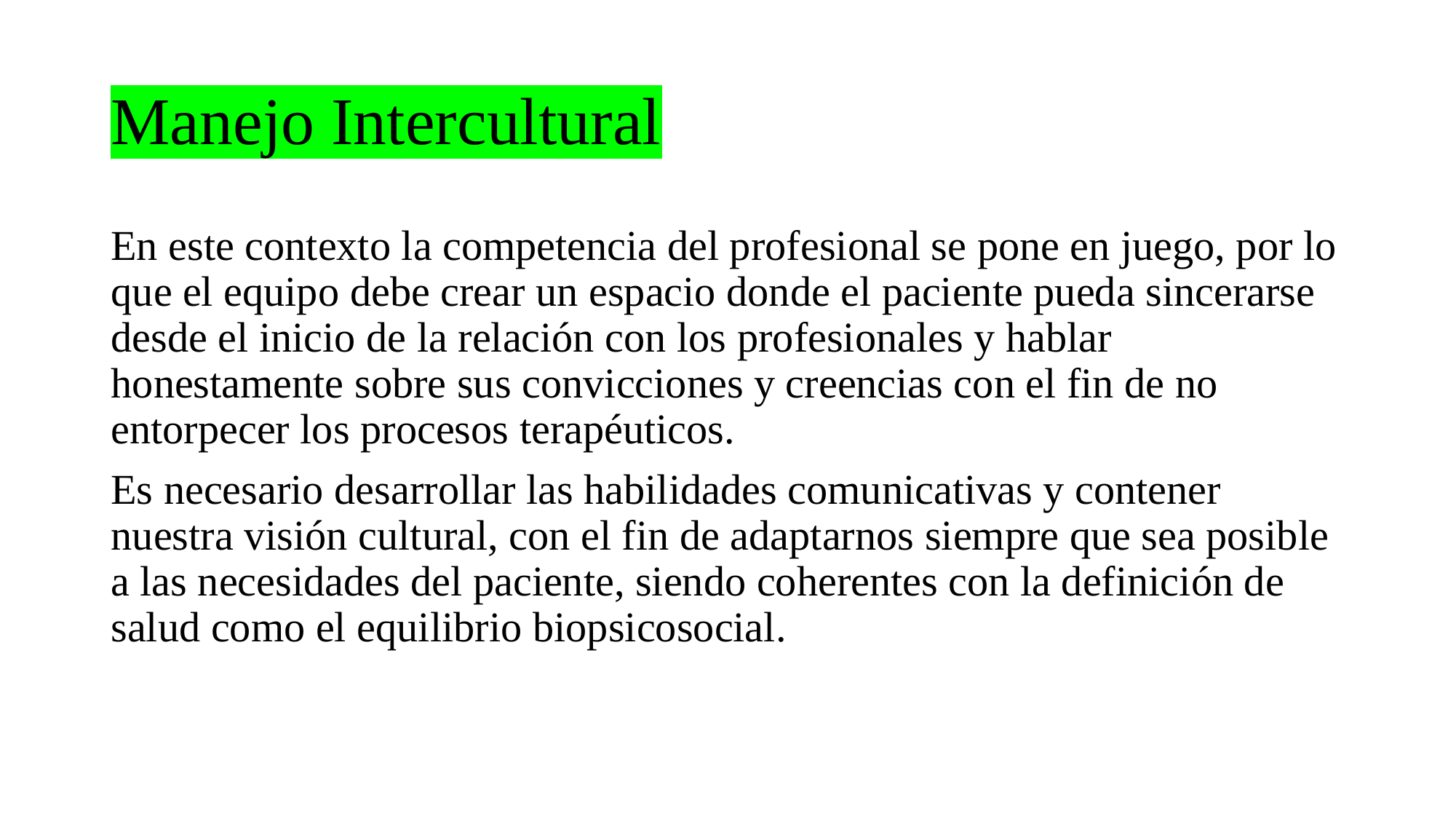

# Manejo Intercultural
En este contexto la competencia del profesional se pone en juego, por lo que el equipo debe crear un espacio donde el paciente pueda sincerarse desde el inicio de la relación con los profesionales y hablar honestamente sobre sus convicciones y creencias con el fin de no entorpecer los procesos terapéuticos.
Es necesario desarrollar las habilidades comunicativas y contener nuestra visión cultural, con el fin de adaptarnos siempre que sea posible a las necesidades del paciente, siendo coherentes con la definición de salud como el equilibrio biopsicosocial.